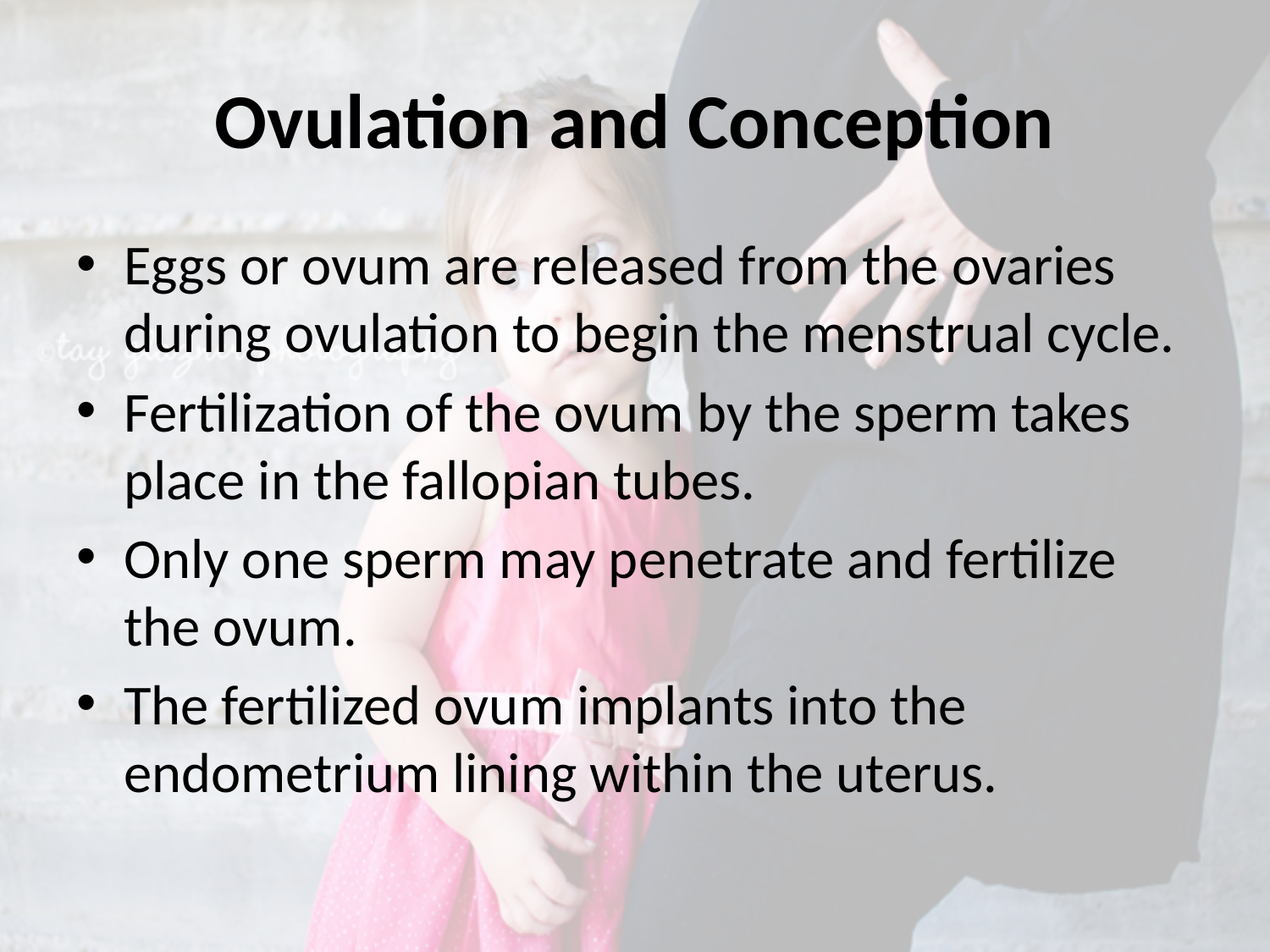

# Ovulation and Conception
Eggs or ovum are released from the ovaries during ovulation to begin the menstrual cycle.
Fertilization of the ovum by the sperm takes place in the fallopian tubes.
Only one sperm may penetrate and fertilize the ovum.
The fertilized ovum implants into the endometrium lining within the uterus.